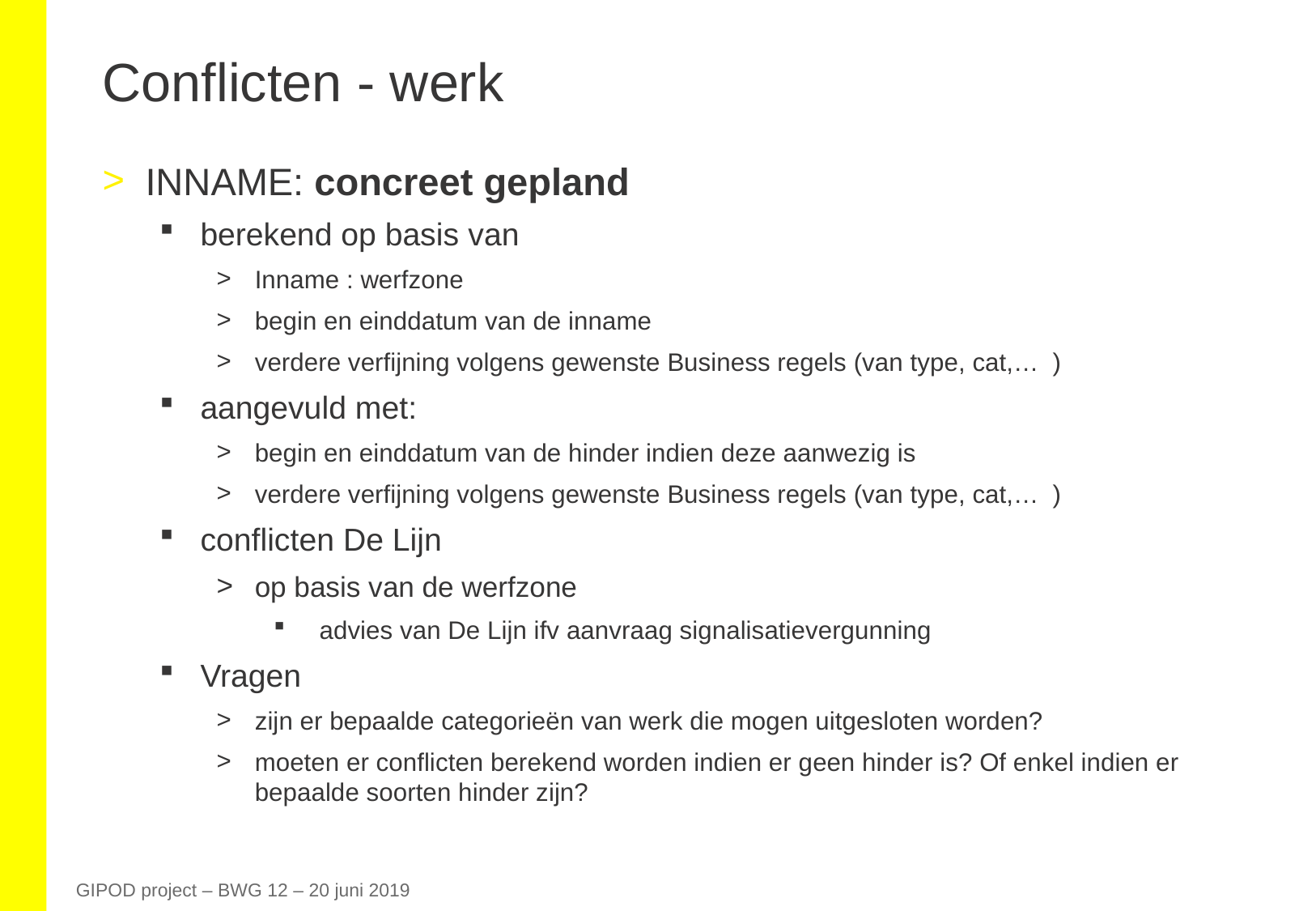

# Conflicten - werk
INNAME: concreet gepland
berekend op basis van
Inname : werfzone
begin en einddatum van de inname
verdere verfijning volgens gewenste Business regels (van type, cat,…  )
aangevuld met:
begin en einddatum van de hinder indien deze aanwezig is
verdere verfijning volgens gewenste Business regels (van type, cat,…  )
conflicten De Lijn
op basis van de werfzone
advies van De Lijn ifv aanvraag signalisatievergunning
Vragen
zijn er bepaalde categorieën van werk die mogen uitgesloten worden?
moeten er conflicten berekend worden indien er geen hinder is? Of enkel indien er bepaalde soorten hinder zijn?
GIPOD project – BWG 12 – 20 juni 2019